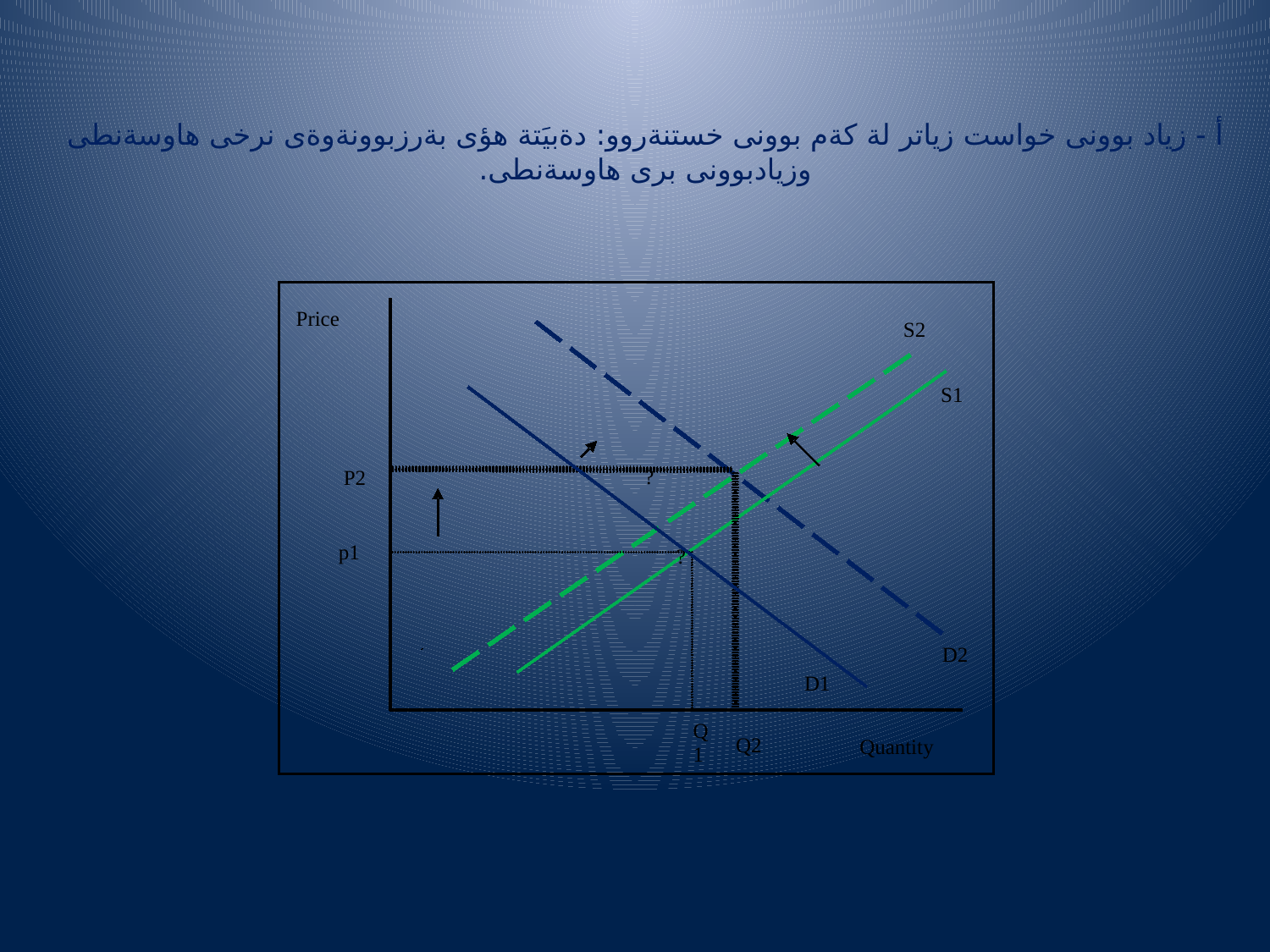

# أ - زياد بوونى خواست زياتر لة كةم بوونى خستنةروو: دةبيَتة هؤى بةرزبوونةوةى نرخى هاوسةنطى وزيادبوونى برى هاوسةنطى.

Price

S2

S1

?

P2

p1
?

D2

D1

Q

Q2
Quantity

1